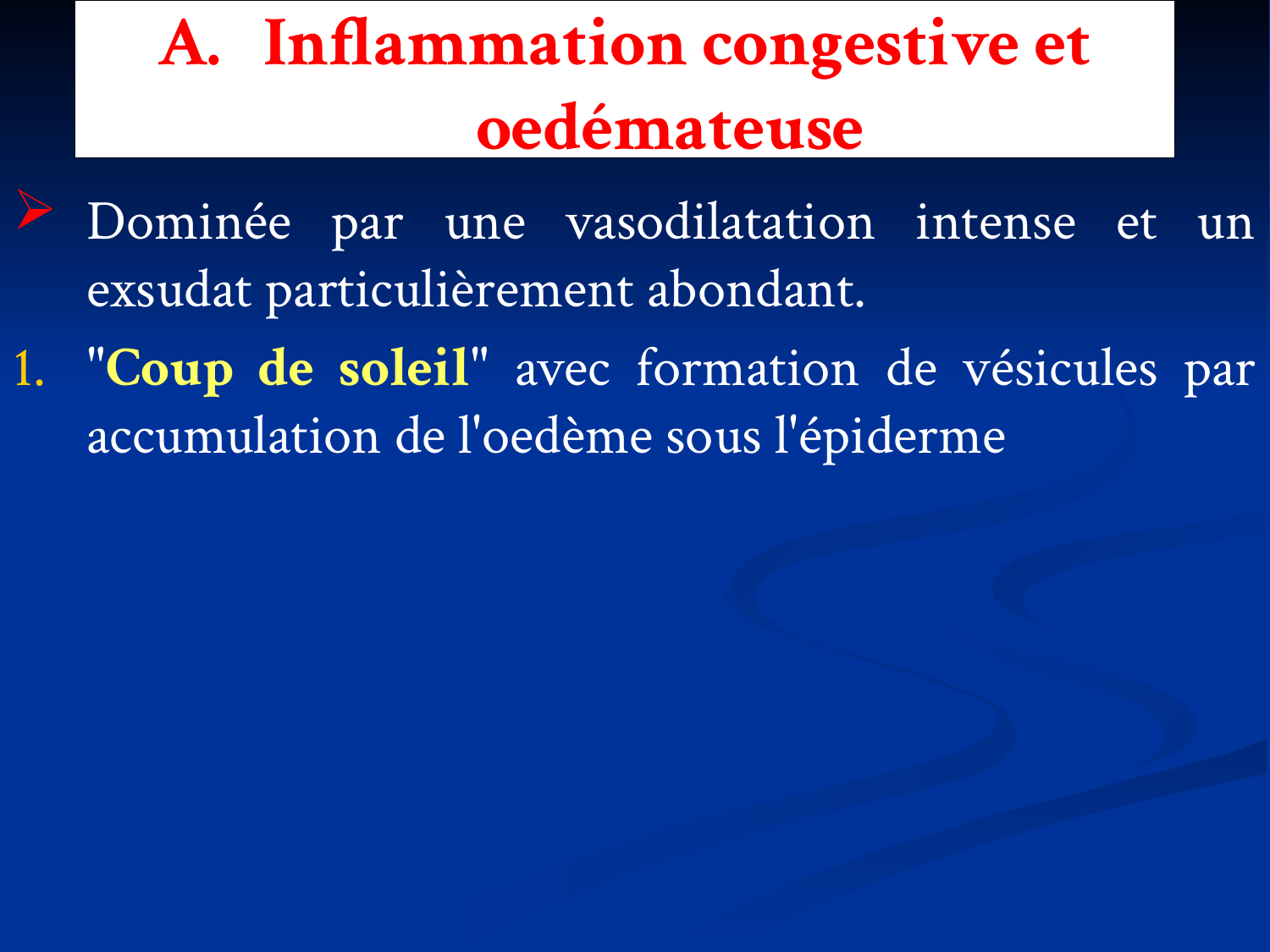

# Inflammation congestive et oedémateuse
Dominée par une vasodilatation intense et un exsudat particulièrement abondant.
"Coup de soleil" avec formation de vésicules par accumulation de l'oedème sous l'épiderme